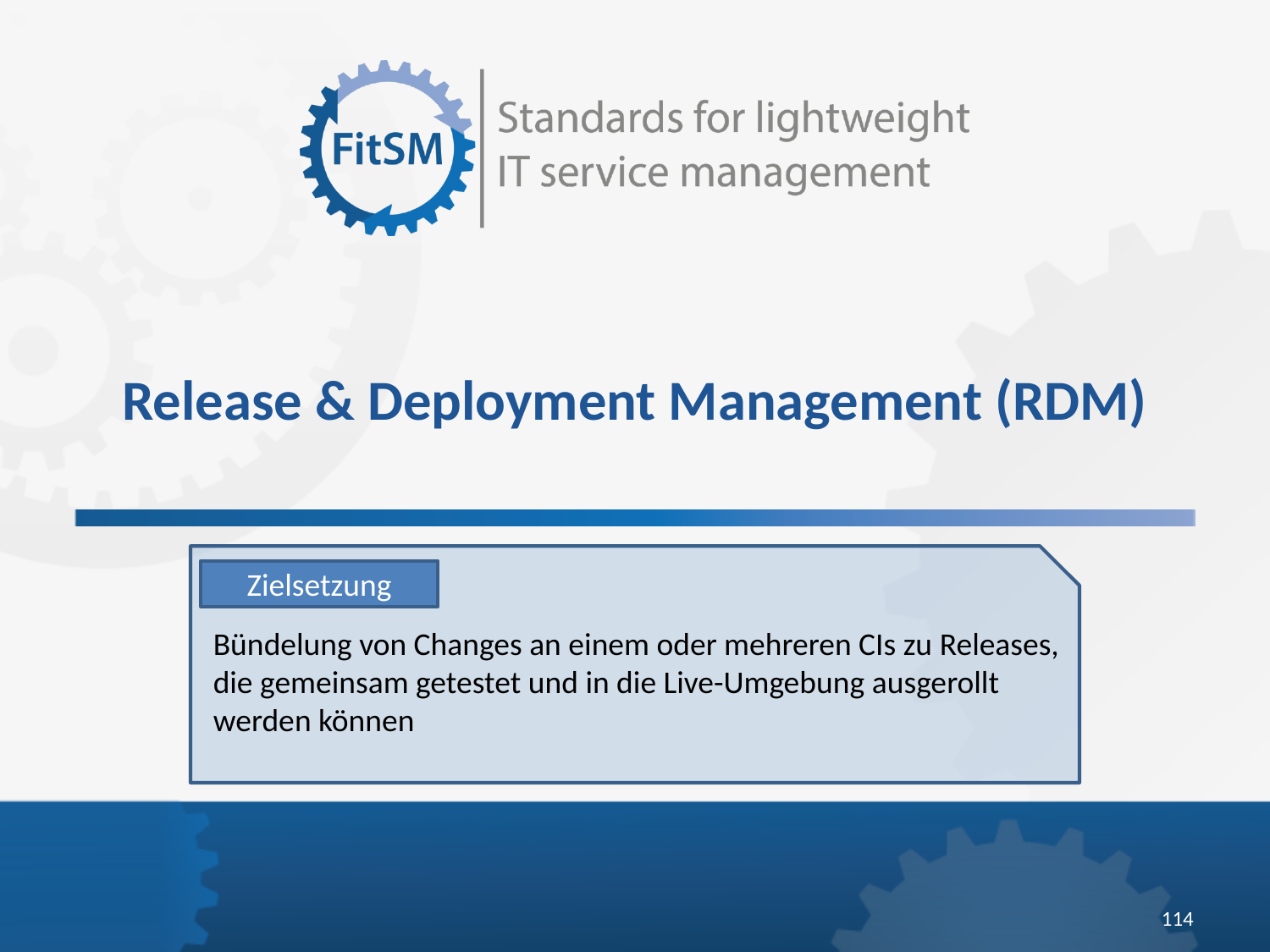

Release & Deployment Management (RDM)

Zielsetzung
Bündelung von Changes an einem oder mehreren CIs zu Releases, die gemeinsam getestet und in die Live-Umgebung ausgerollt werden können
114